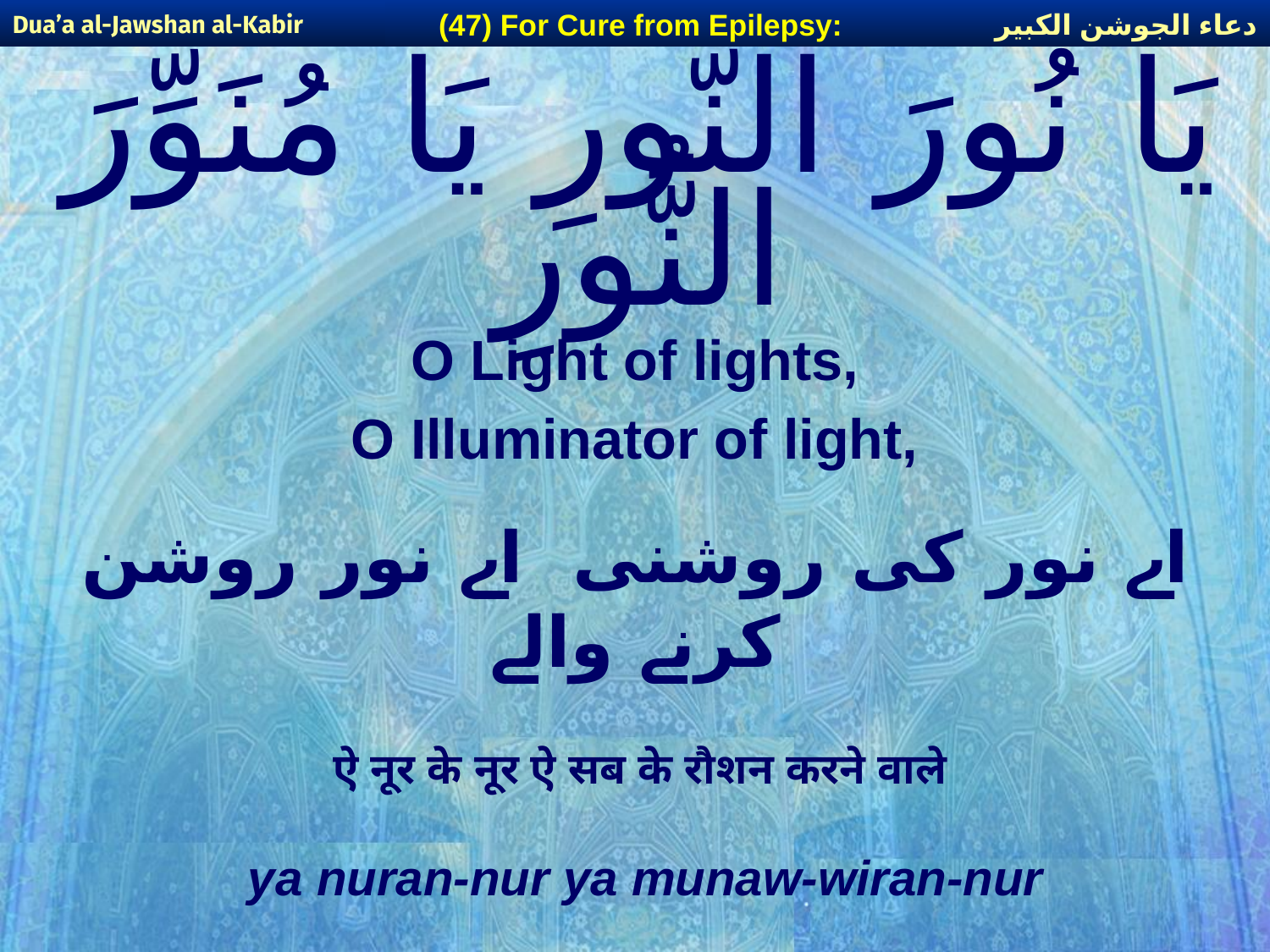

دعاء الجوشن الكبير
(47) For Cure from Epilepsy:
Dua’a al-Jawshan al-Kabir
# يَا نُورَ النُّورِ يَا مُنَوِّرَ النُّورِ
O Light of lights,
O Illuminator of light,
اے نور کی روشنی  اے نور روشن کرنے والے
ऐ नूर के नूर ऐ सब के रौशन करने वाले
ya nuran-nur ya munaw-wiran-nur